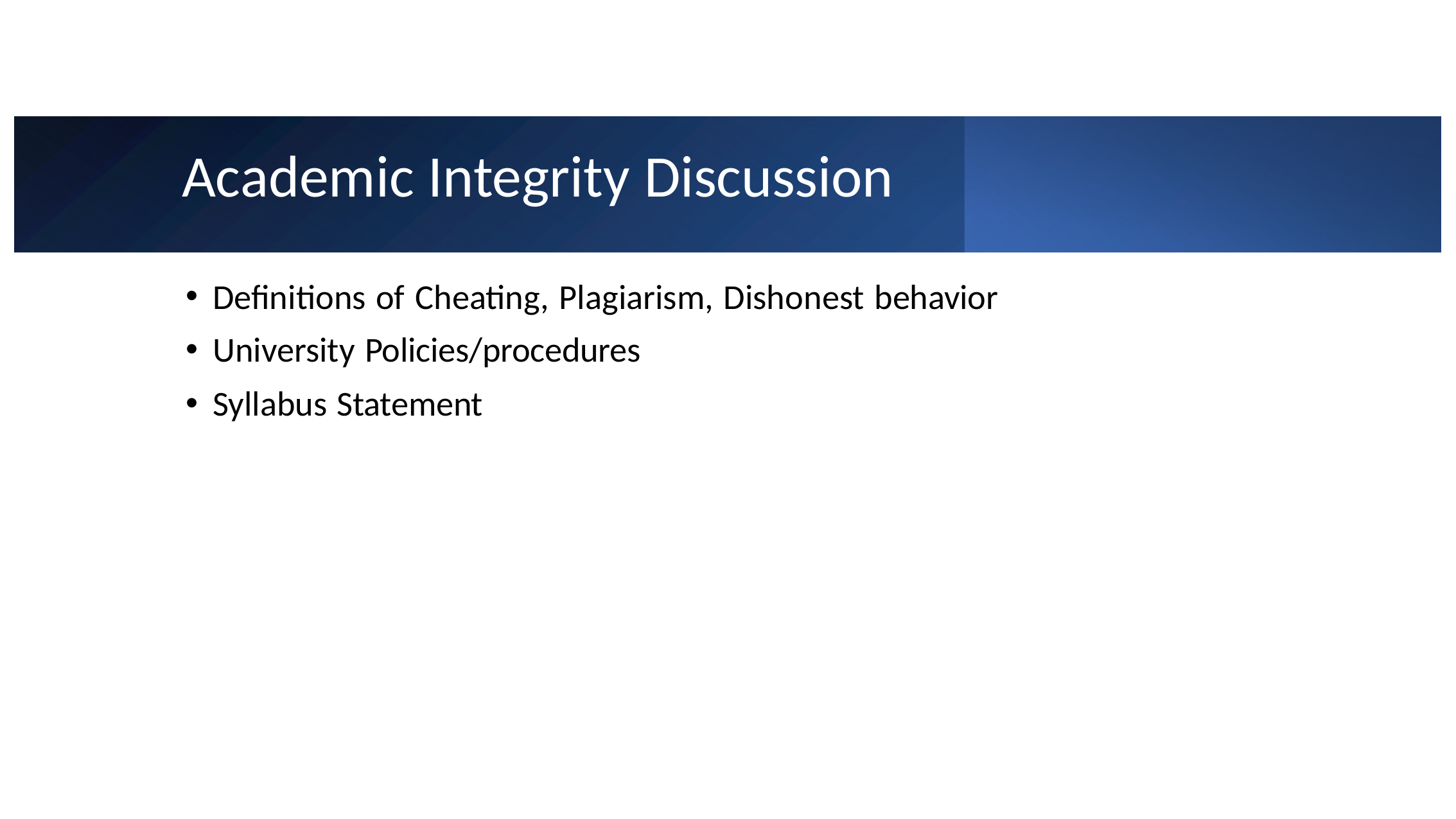

# Academic Integrity Discussion
Definitions of Cheating, Plagiarism, Dishonest behavior
University Policies/procedures
Syllabus Statement